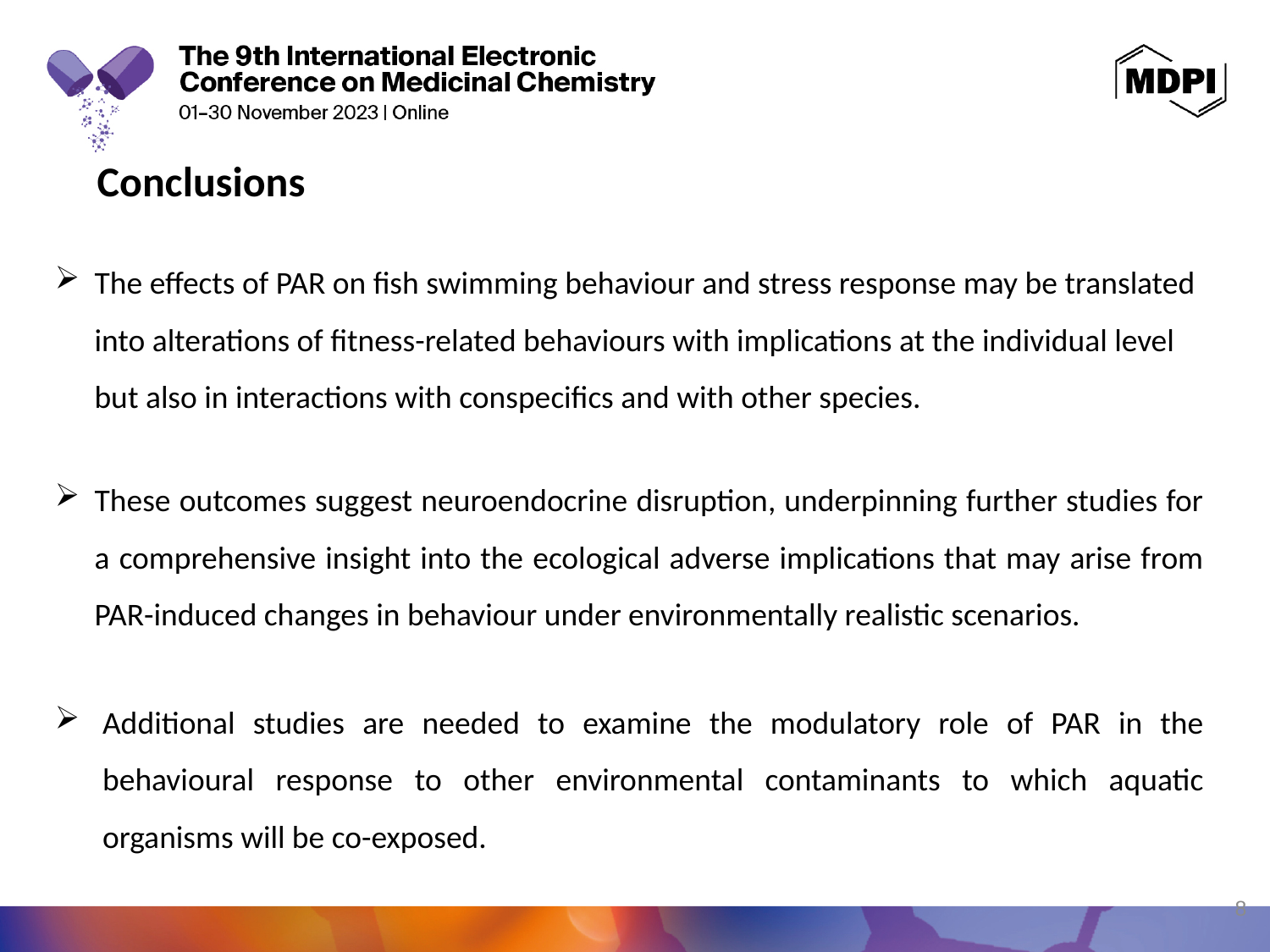

Conclusions
The effects of PAR on fish swimming behaviour and stress response may be translated into alterations of fitness-related behaviours with implications at the individual level but also in interactions with conspecifics and with other species.
These outcomes suggest neuroendocrine disruption, underpinning further studies for a comprehensive insight into the ecological adverse implications that may arise from PAR-induced changes in behaviour under environmentally realistic scenarios.
Additional studies are needed to examine the modulatory role of PAR in the behavioural response to other environmental contaminants to which aquatic organisms will be co-exposed.
8